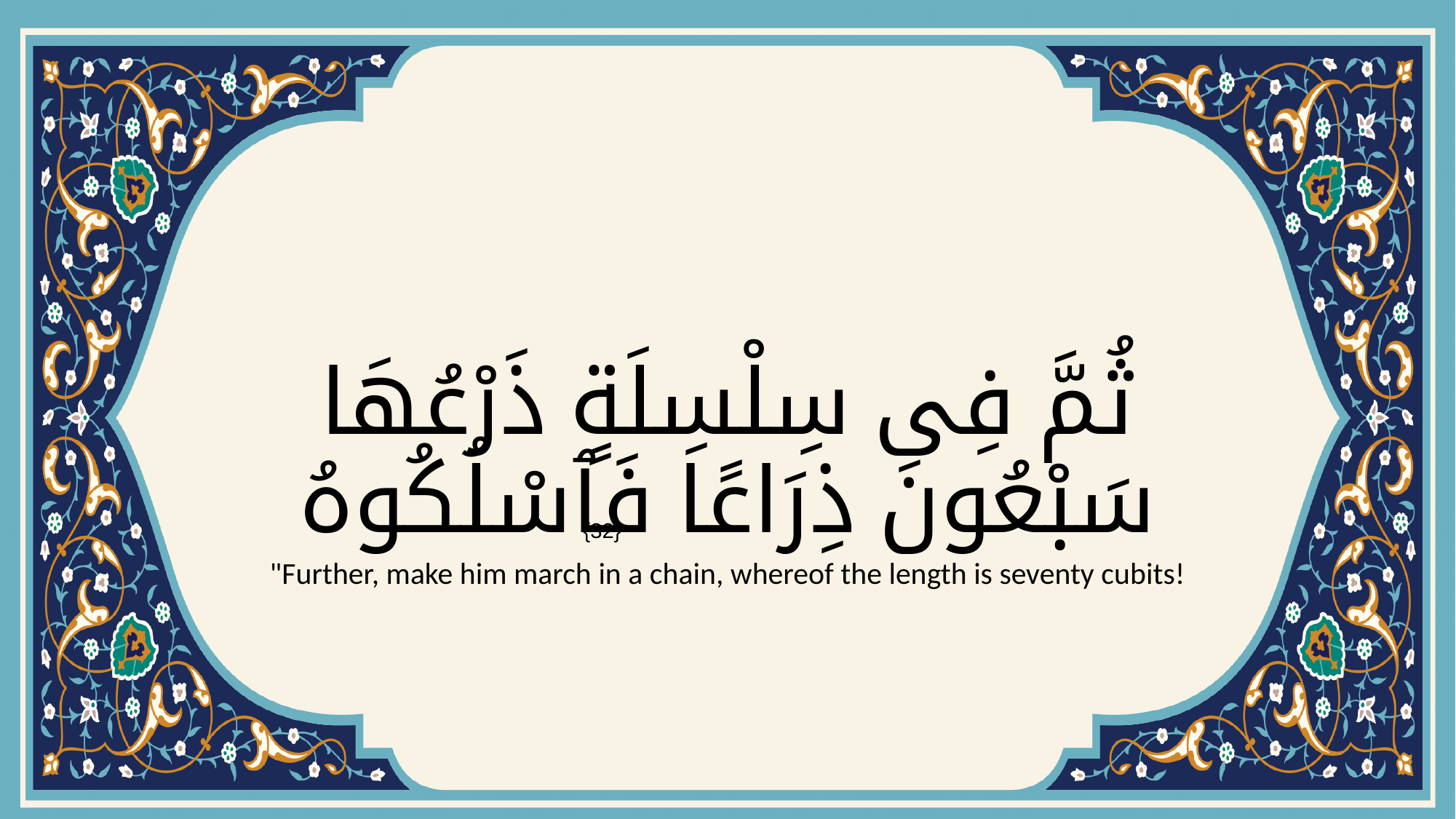

# ثُمَّ فِى سِلْسِلَةٍ ذَرْعُهَا سَبْعُونَ ذِرَاعًا فَٱسْلُكُوهُ
{32}
"Further, make him march in a chain, whereof the length is seventy cubits!